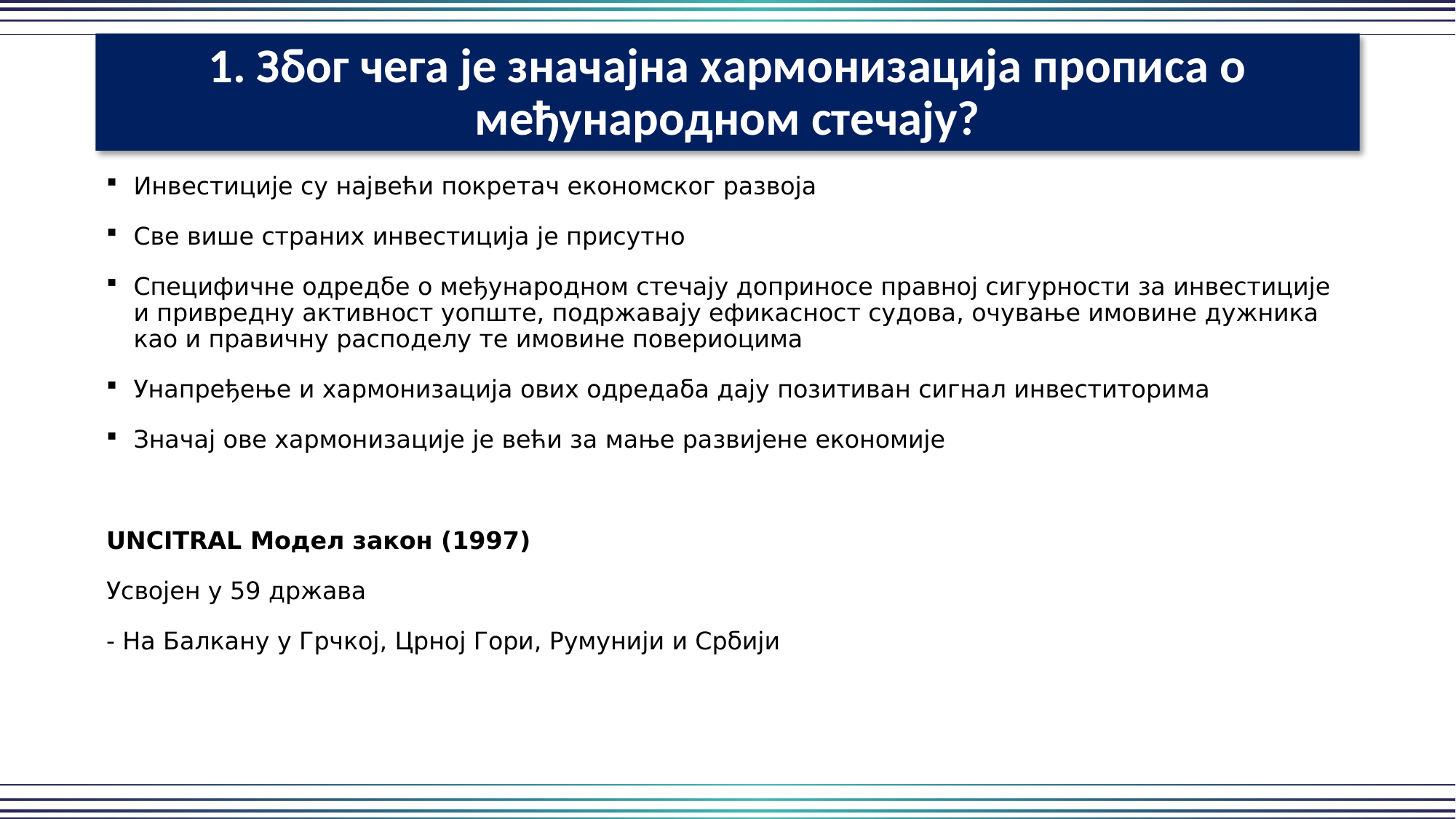

1. Због чега је значајна хармонизација прописа о међународном стечају?

Инвестиције су највећи покретач економског развоја
Све више страних инвестиција је присутно
Специфичне одредбе о међународном стечају доприносе правној сигурности за инвестиције и привредну активност уопште, подржавају ефикасност судова, очување имовине дужника као и правичну расподелу те имовине повериоцима
Унапређење и хармонизација ових одредаба дају позитиван сигнал инвеститорима
Значај ове хармонизације је већи за мање развијене економије

UNCITRAL Модел закон (1997)
Усвојен у 59 држава
- На Балкану у Грчкој, Црној Гори, Румунији и Србији